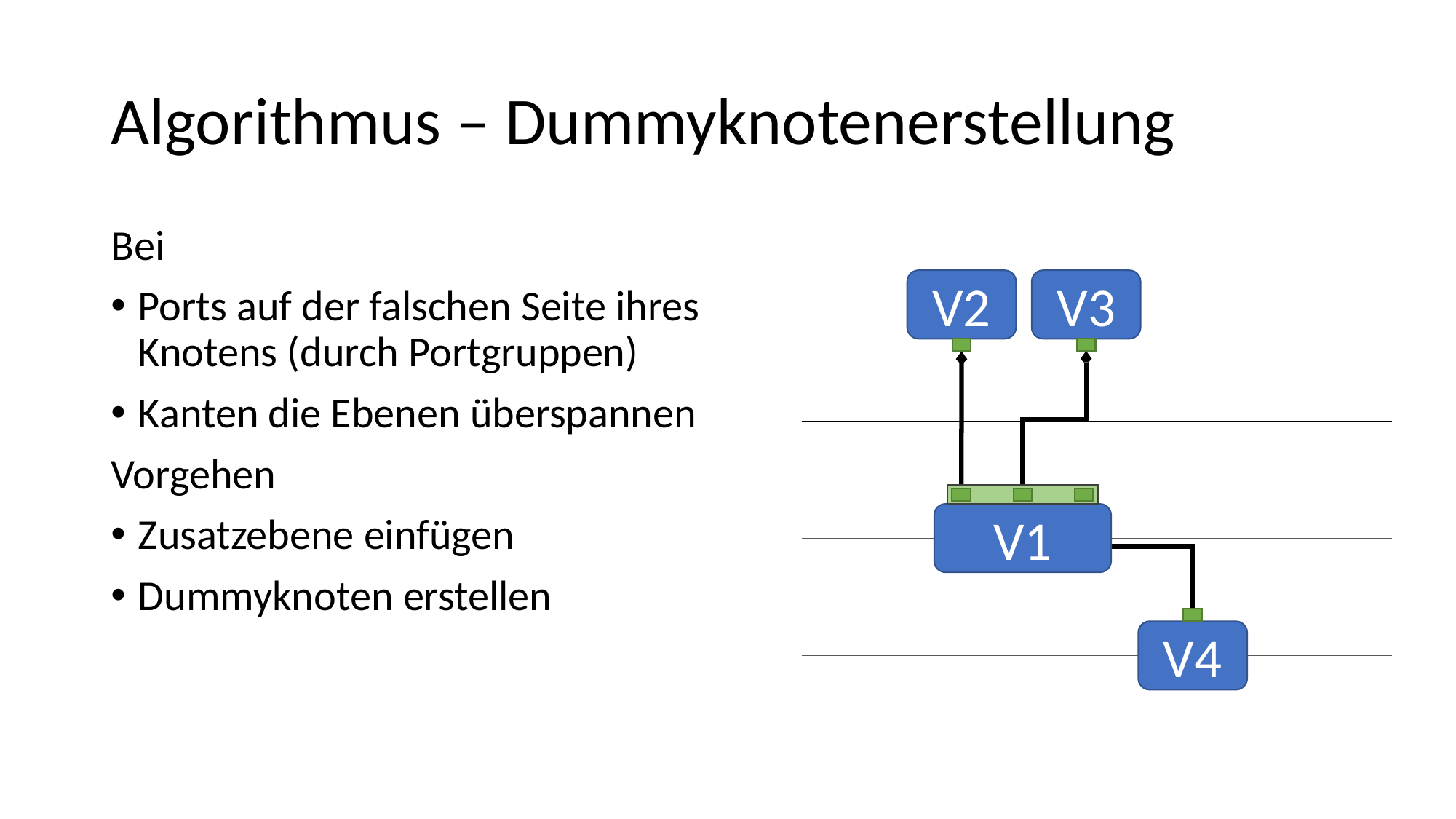

# Algorithmus – Dummyknotenerstellung
Bei
Ports auf der falschen Seite ihres Knotens (durch Portgruppen)
Kanten die Ebenen überspannen
Vorgehen
Zusatzebene einfügen
Dummyknoten erstellen
V2

V3

V1

V4
86